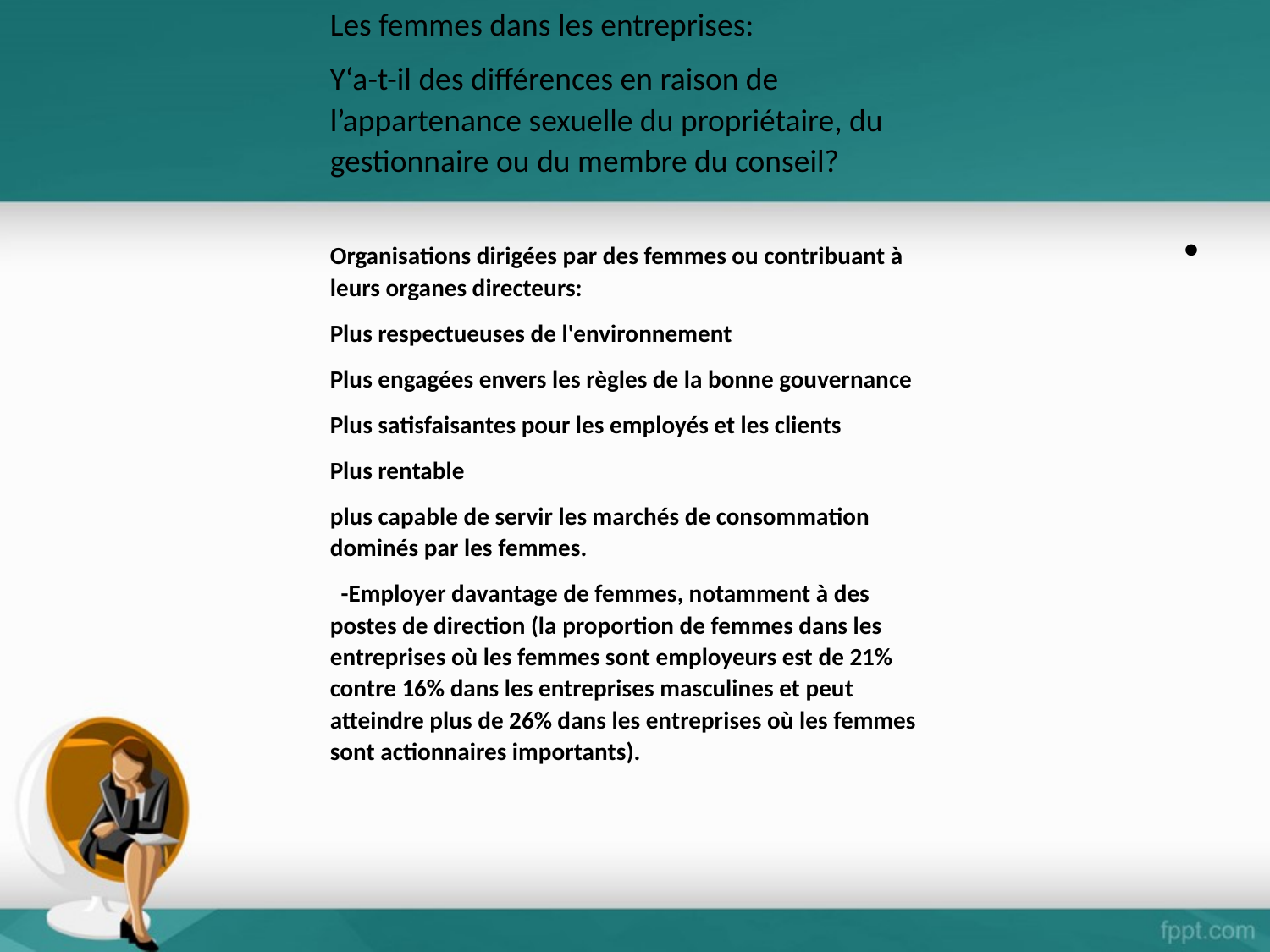

Les femmes dans les entreprises:
Y‘a-t-il des différences en raison de l’appartenance sexuelle du propriétaire, du gestionnaire ou du membre du conseil?

Organisations dirigées par des femmes ou contribuant à leurs organes directeurs:
Plus respectueuses de l'environnement
Plus engagées envers les règles de la bonne gouvernance
Plus satisfaisantes pour les employés et les clients
Plus rentable
plus capable de servir les marchés de consommation dominés par les femmes.
  -Employer davantage de femmes, notamment à des postes de direction (la proportion de femmes dans les entreprises où les femmes sont employeurs est de 21% contre 16% dans les entreprises masculines et peut atteindre plus de 26% dans les entreprises où les femmes sont actionnaires importants).
#